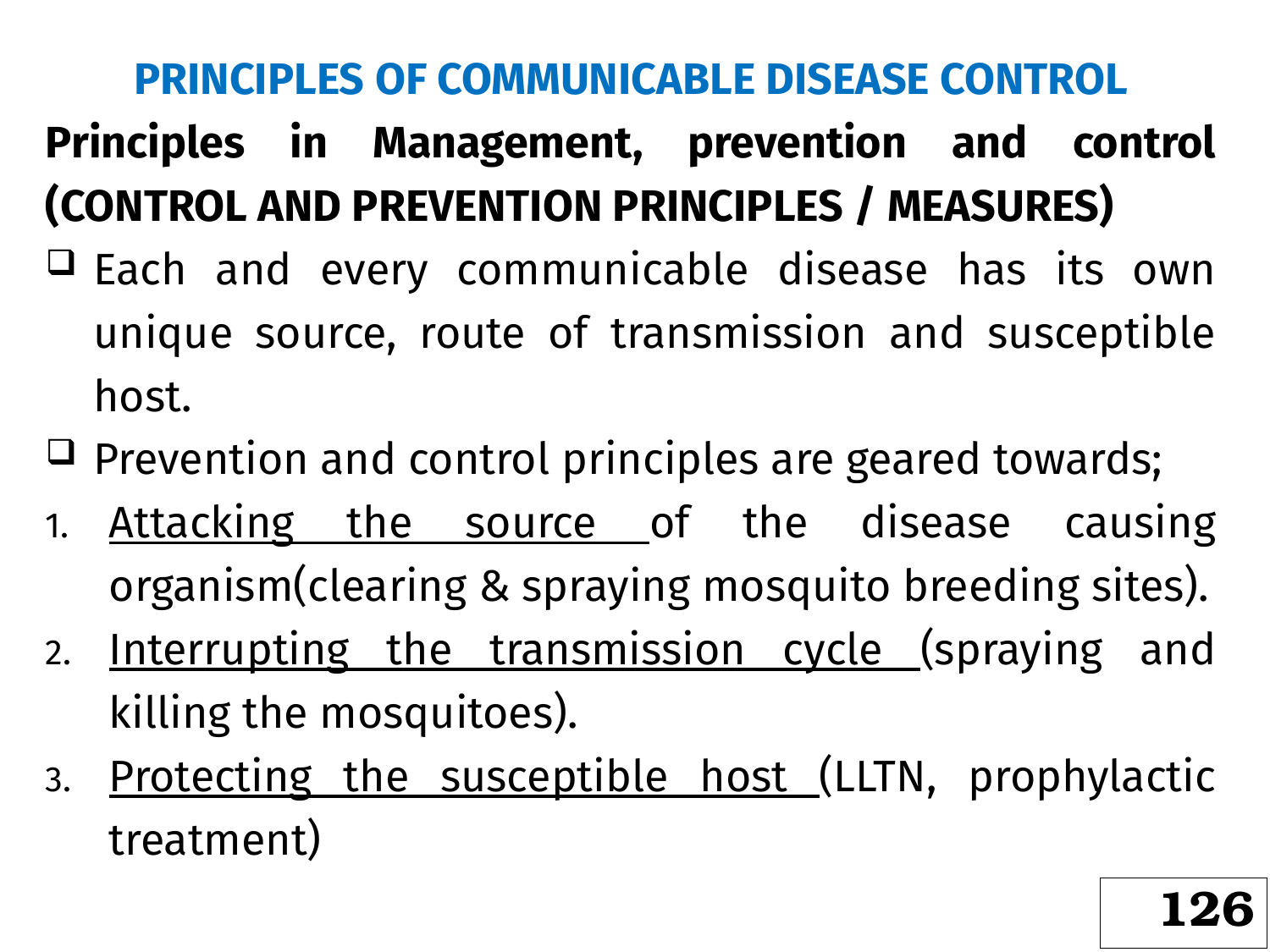

PRINCIPLES OF COMMUNICABLE DISEASE CONTROL
Principles in Management, prevention and control (CONTROL AND PREVENTION PRINCIPLES / MEASURES)
Each and every communicable disease has its own unique source, route of transmission and susceptible host.
Prevention and control principles are geared towards;
Attacking the source of the disease causing organism(clearing & spraying mosquito breeding sites).
Interrupting the transmission cycle (spraying and killing the mosquitoes).
Protecting the susceptible host (LLTN, prophylactic treatment)

126